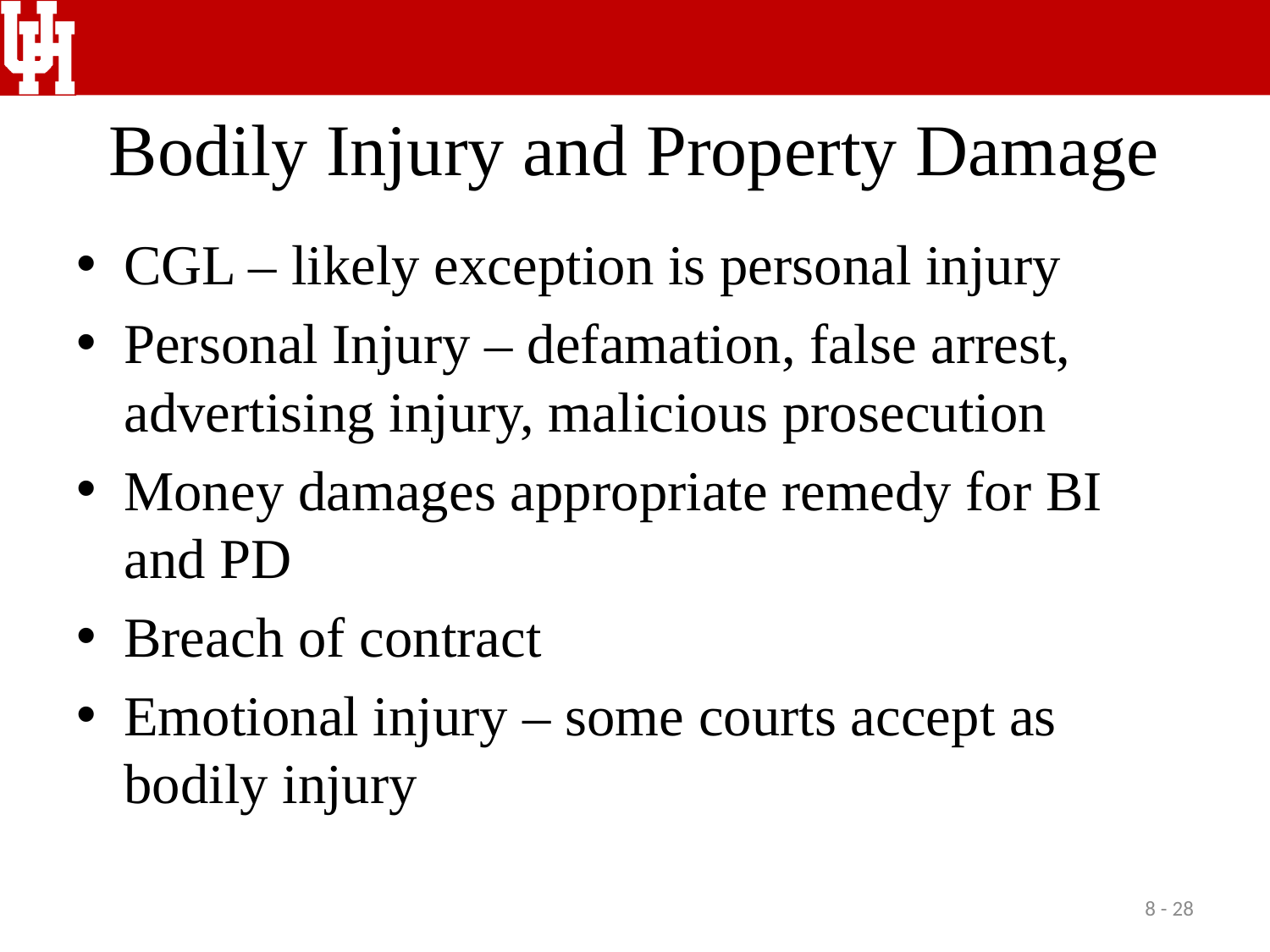

# Bodily Injury and Property Damage
CGL – likely exception is personal injury
Personal Injury – defamation, false arrest, advertising injury, malicious prosecution
Money damages appropriate remedy for BI and PD
Breach of contract
Emotional injury – some courts accept as bodily injury
8 - 28